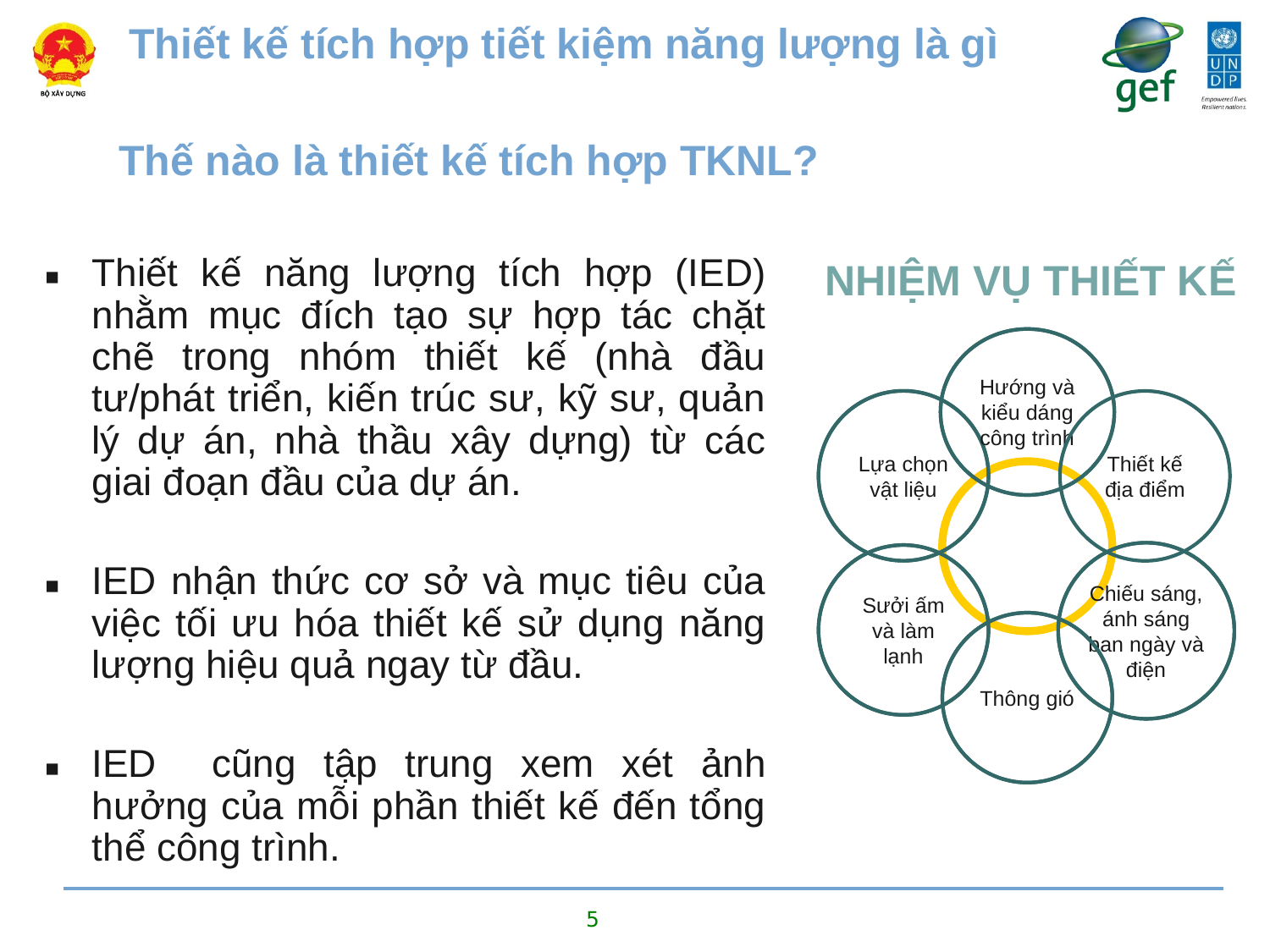

Thiết kế tích hợp tiết kiệm năng lượng là gì
# Thế nào là thiết kế tích hợp TKNL?
Thiết kế năng lượng tích hợp (IED) nhằm mục đích tạo sự hợp tác chặt chẽ trong nhóm thiết kế (nhà đầu tư/phát triển, kiến trúc sư, kỹ sư, quản lý dự án, nhà thầu xây dựng) từ các giai đoạn đầu của dự án.

IED nhận thức cơ sở và mục tiêu của việc tối ưu hóa thiết kế sử dụng năng lượng hiệu quả ngay từ đầu.

IED  cũng tập trung xem xét ảnh hưởng của mỗi phần thiết kế đến tổng thể công trình.

NHIỆM VỤ THIẾT KẾ
Hướng và kiểu dáng công trình
Hướng và kiểu dáng công trình
Lựa chọn vật liệu
Lựa chọn vật liệu
Thiết kế địa điểm
Chiếu sáng, ánh sáng ban ngày và điện
Chiếu sáng, ánh sáng ban ngày và điện
Sưởi ấm và làm lạnh
Sưởi ấm và làm lạnh
Thông gió
Thông gió

5